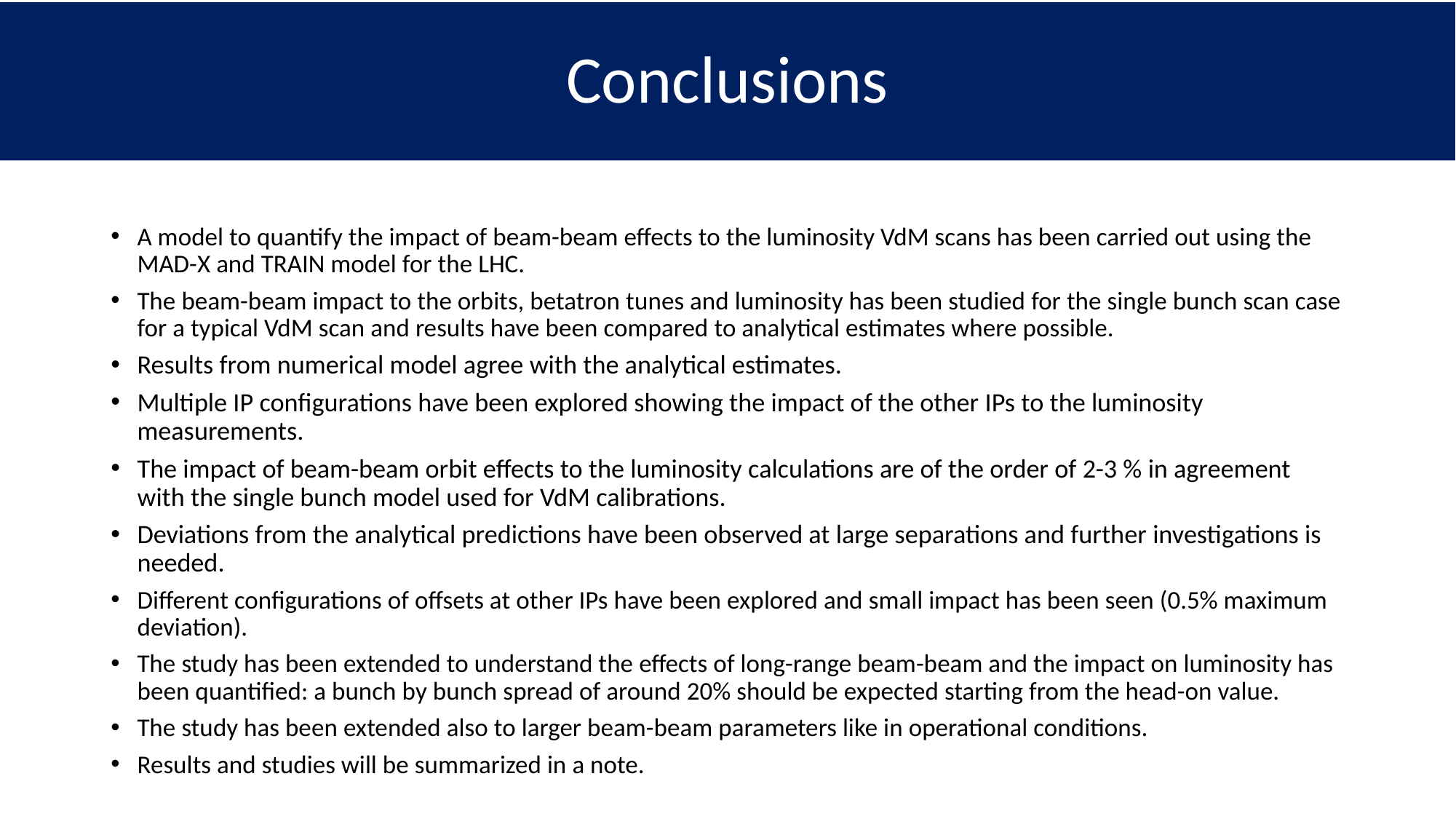

# Conclusions
A model to quantify the impact of beam-beam effects to the luminosity VdM scans has been carried out using the MAD-X and TRAIN model for the LHC.
The beam-beam impact to the orbits, betatron tunes and luminosity has been studied for the single bunch scan case for a typical VdM scan and results have been compared to analytical estimates where possible.
Results from numerical model agree with the analytical estimates.
Multiple IP configurations have been explored showing the impact of the other IPs to the luminosity measurements.
The impact of beam-beam orbit effects to the luminosity calculations are of the order of 2-3 % in agreement with the single bunch model used for VdM calibrations.
Deviations from the analytical predictions have been observed at large separations and further investigations is needed.
Different configurations of offsets at other IPs have been explored and small impact has been seen (0.5% maximum deviation).
The study has been extended to understand the effects of long-range beam-beam and the impact on luminosity has been quantified: a bunch by bunch spread of around 20% should be expected starting from the head-on value.
The study has been extended also to larger beam-beam parameters like in operational conditions.
Results and studies will be summarized in a note.